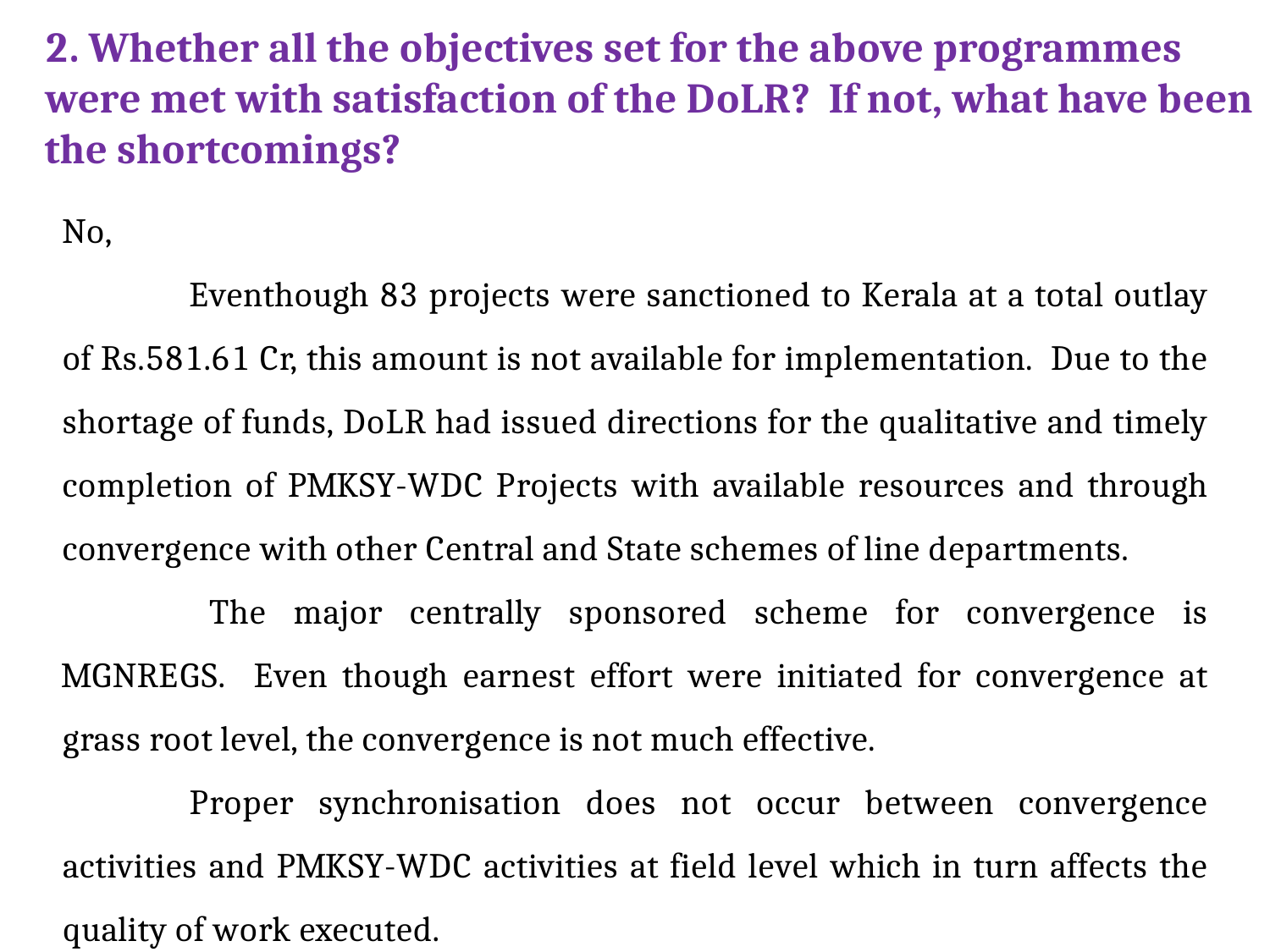

# 2. Whether all the objectives set for the above programmes were met with satisfaction of the DoLR?  If not, what have been the shortcomings?
No,
	Eventhough 83 projects were sanctioned to Kerala at a total outlay of Rs.581.61 Cr, this amount is not available for implementation.  Due to the shortage of funds, DoLR had issued directions for the qualitative and timely completion of PMKSY-WDC Projects with available resources and through convergence with other Central and State schemes of line departments.
 	The major centrally sponsored scheme for convergence is MGNREGS.  Even though earnest effort were initiated for convergence at grass root level, the convergence is not much effective.
	Proper synchronisation does not occur between convergence activities and PMKSY-WDC activities at field level which in turn affects the quality of work executed.